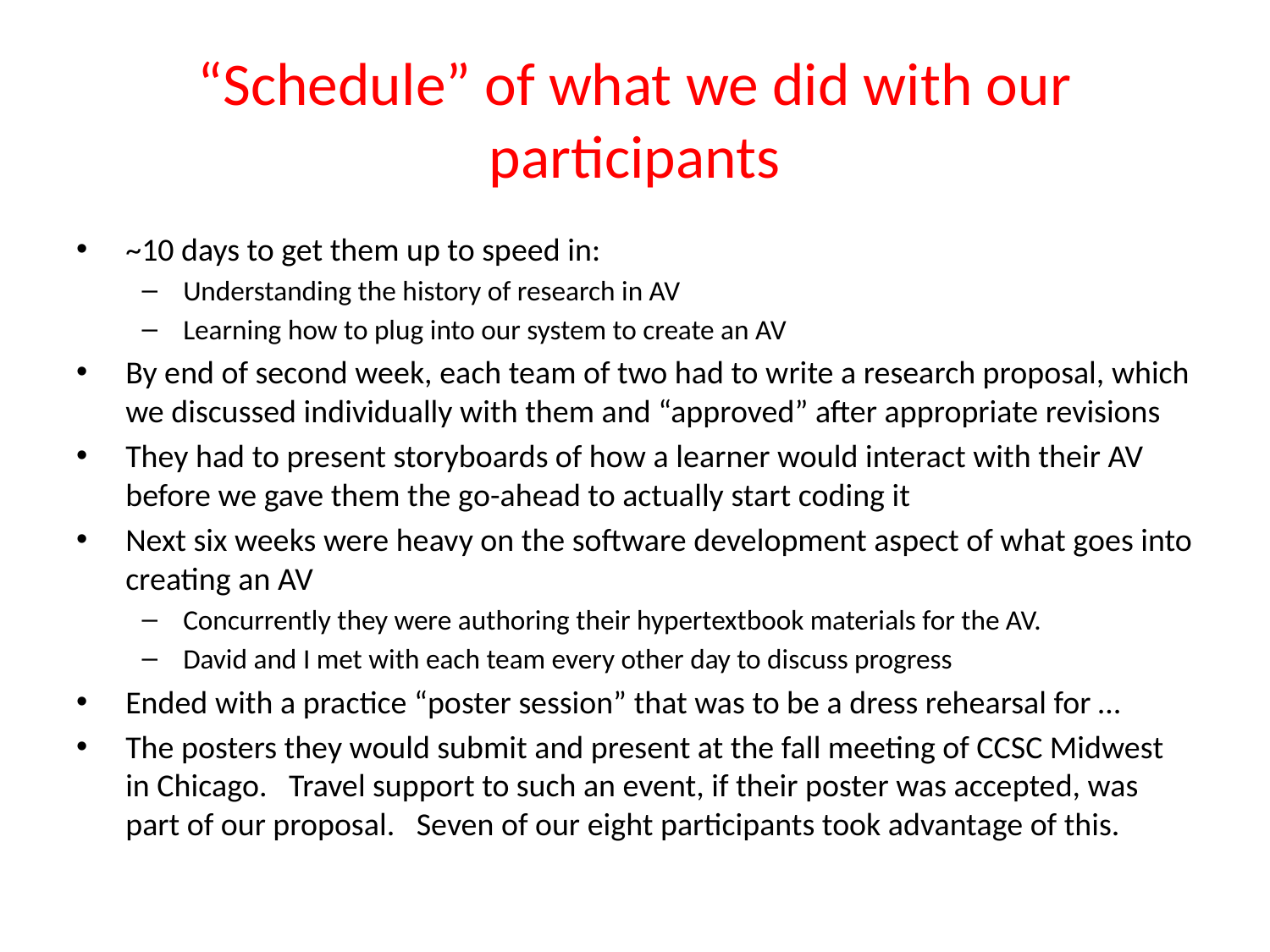

# “Schedule” of what we did with our participants
~10 days to get them up to speed in:
Understanding the history of research in AV
Learning how to plug into our system to create an AV
By end of second week, each team of two had to write a research proposal, which we discussed individually with them and “approved” after appropriate revisions
They had to present storyboards of how a learner would interact with their AV before we gave them the go-ahead to actually start coding it
Next six weeks were heavy on the software development aspect of what goes into creating an AV
Concurrently they were authoring their hypertextbook materials for the AV.
David and I met with each team every other day to discuss progress
Ended with a practice “poster session” that was to be a dress rehearsal for …
The posters they would submit and present at the fall meeting of CCSC Midwest in Chicago.   Travel support to such an event, if their poster was accepted, was part of our proposal.   Seven of our eight participants took advantage of this.